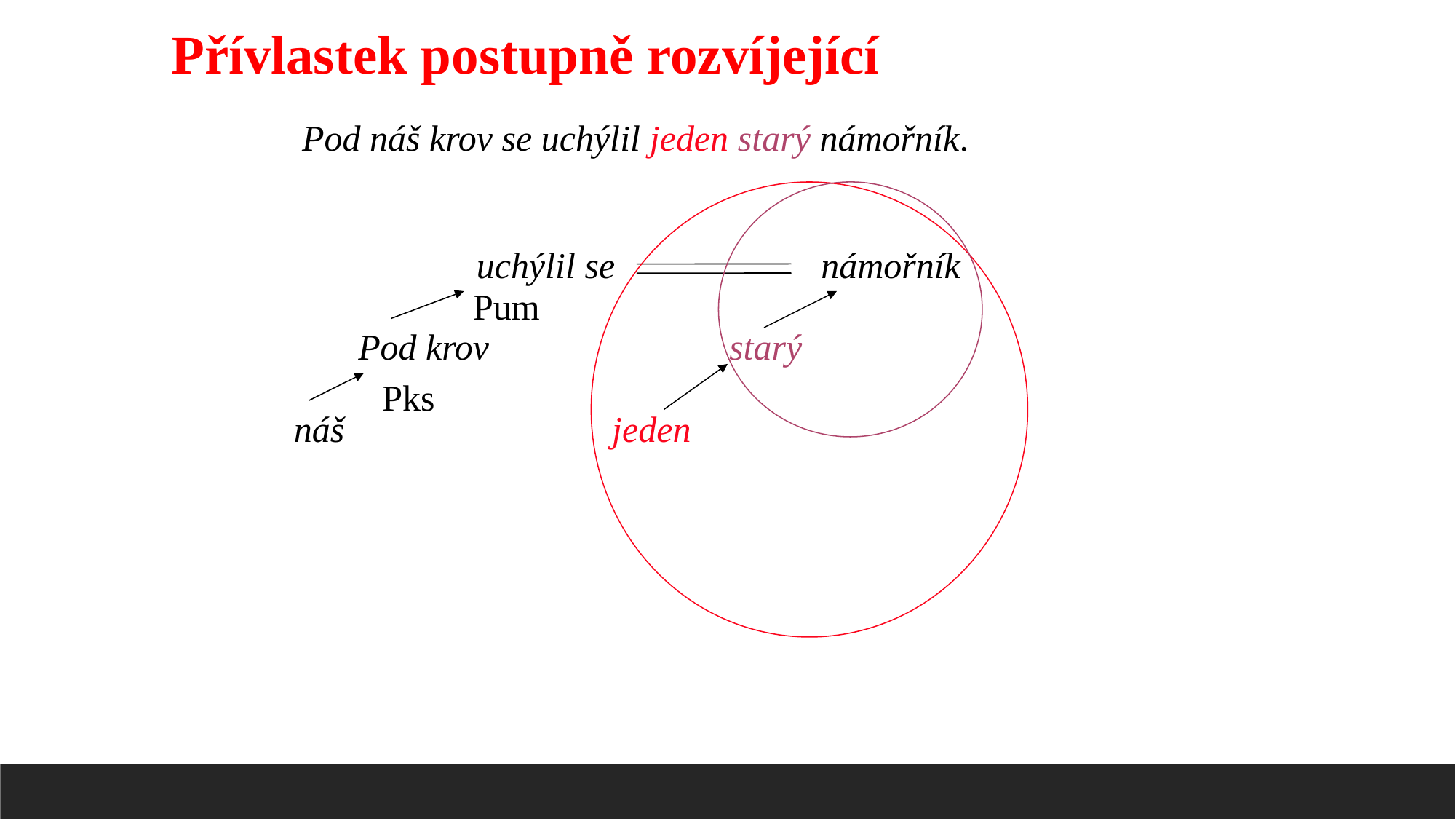

Přívlastek postupně rozvíjející
Pod náš krov se uchýlil jeden starý námořník.

uchýlil se
námořník

Pum

Pod krov
starý

Pks

náš
jeden